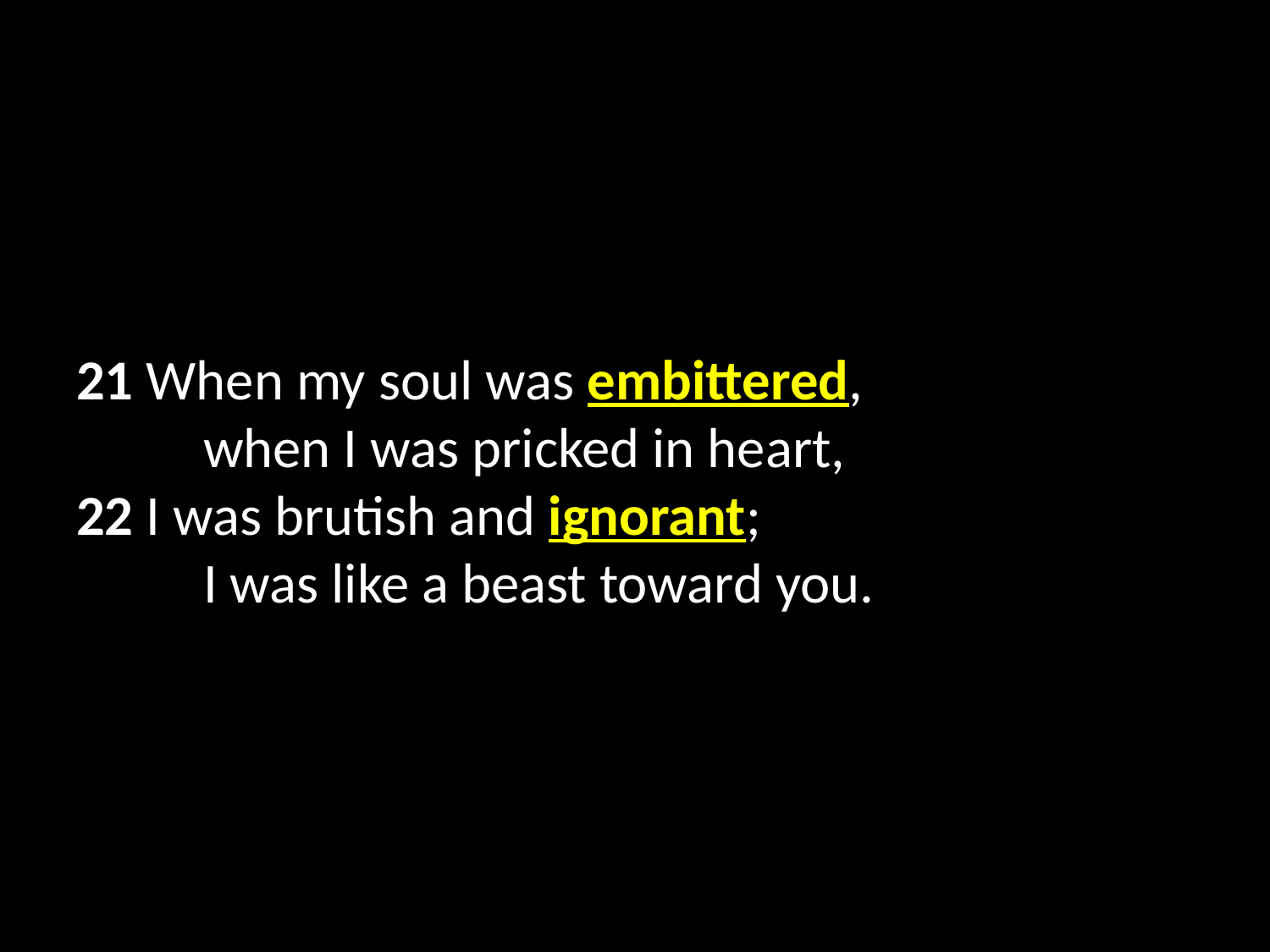

21 When my soul was embittered,
	when I was pricked in heart,
22 I was brutish and ignorant;
	I was like a beast toward you.